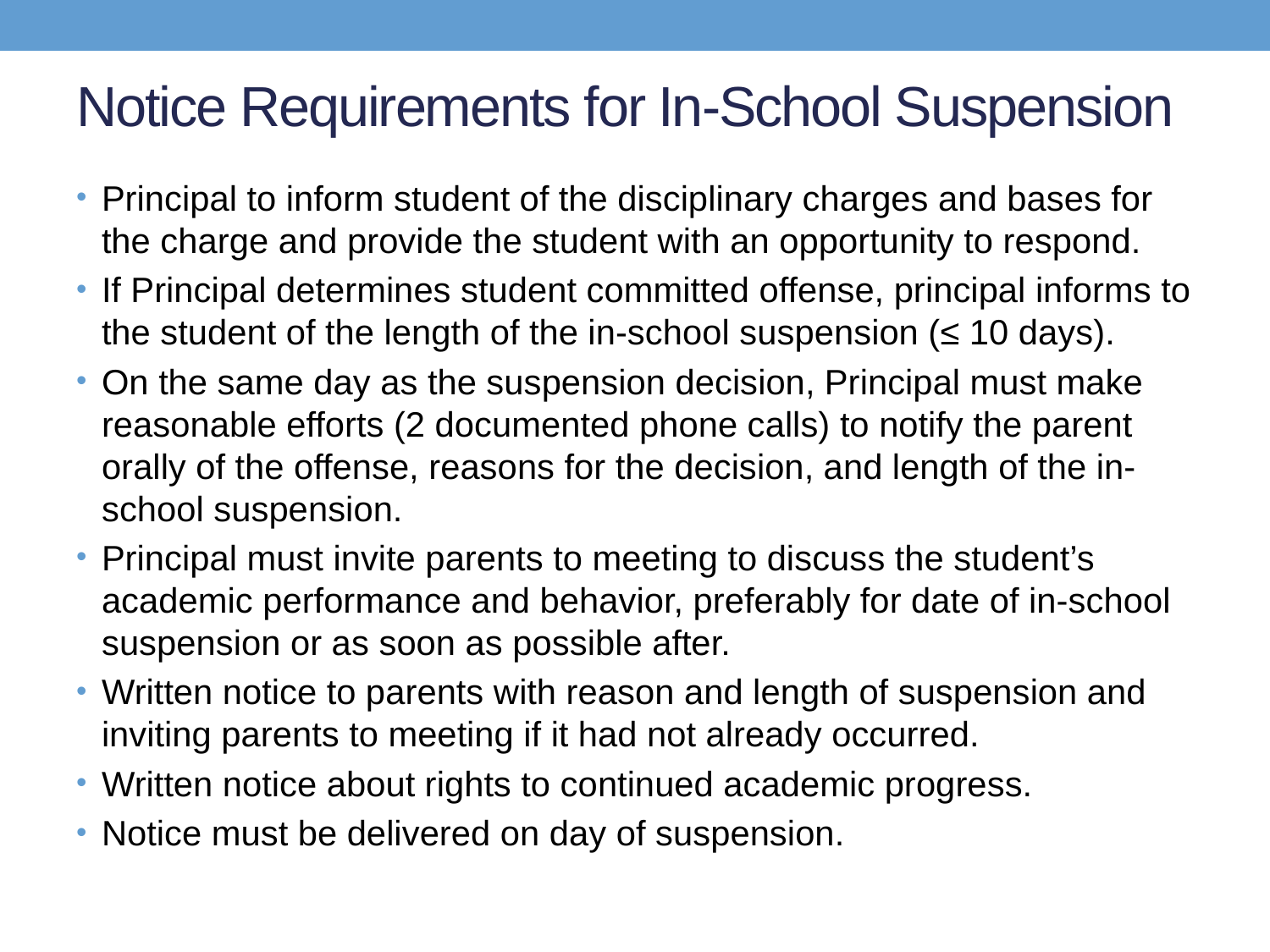

# Notice Requirements for In-School Suspension
Principal to inform student of the disciplinary charges and bases for the charge and provide the student with an opportunity to respond.
If Principal determines student committed offense, principal informs to the student of the length of the in-school suspension (≤ 10 days).
On the same day as the suspension decision, Principal must make reasonable efforts (2 documented phone calls) to notify the parent orally of the offense, reasons for the decision, and length of the in-school suspension.
Principal must invite parents to meeting to discuss the student’s academic performance and behavior, preferably for date of in-school suspension or as soon as possible after.
Written notice to parents with reason and length of suspension and inviting parents to meeting if it had not already occurred.
Written notice about rights to continued academic progress.
Notice must be delivered on day of suspension.